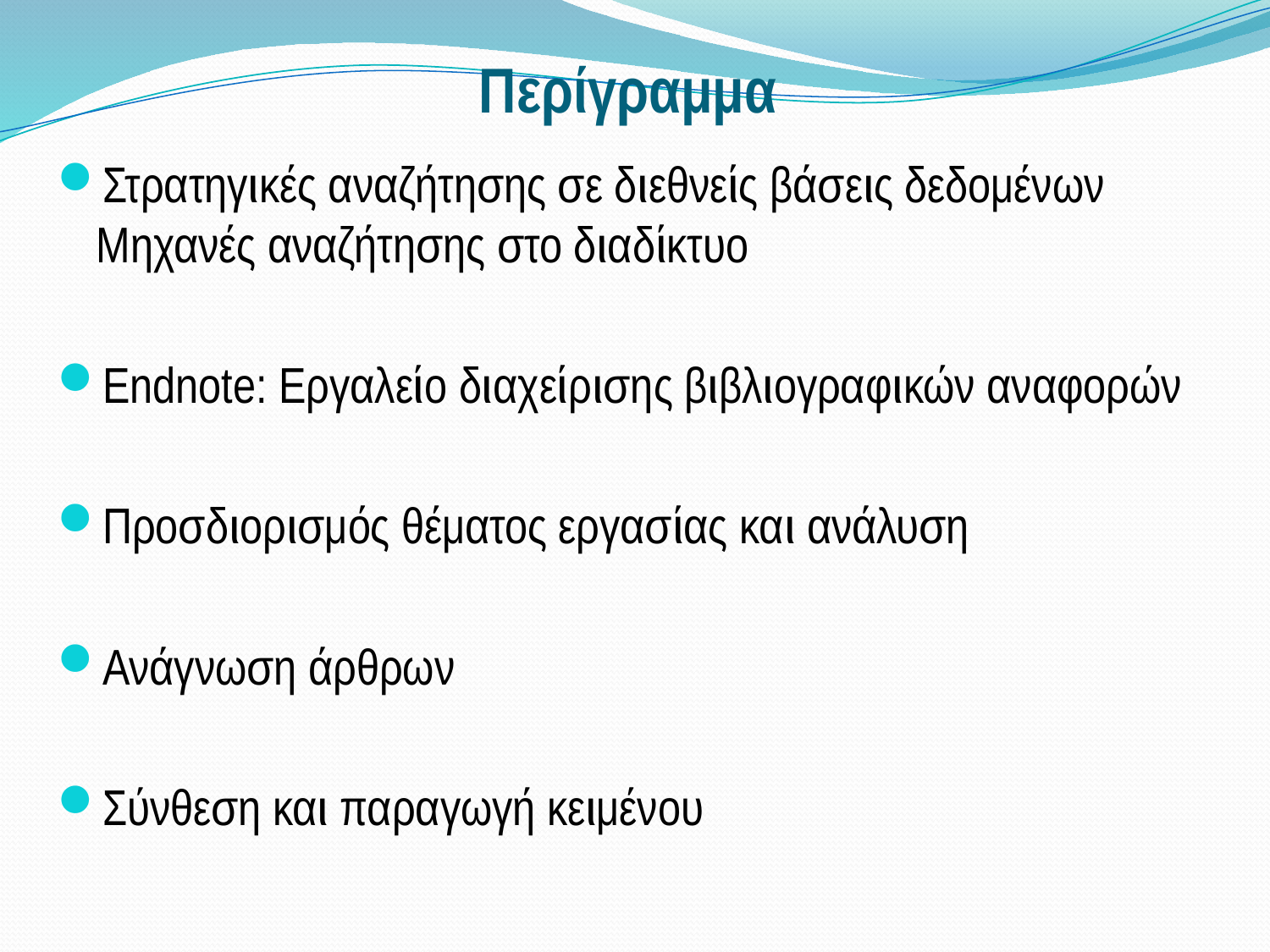

# Περίγραμμα
Στρατηγικές αναζήτησης σε διεθνείς βάσεις δεδομένων  Μηχανές αναζήτησης στο διαδίκτυο

Endnote: Εργαλείο διαχείρισης βιβλιογραφικών αναφορών

Προσδιορισμός θέματος εργασίας και ανάλυση

Ανάγνωση άρθρων

Σύνθεση και παραγωγή κειμένου